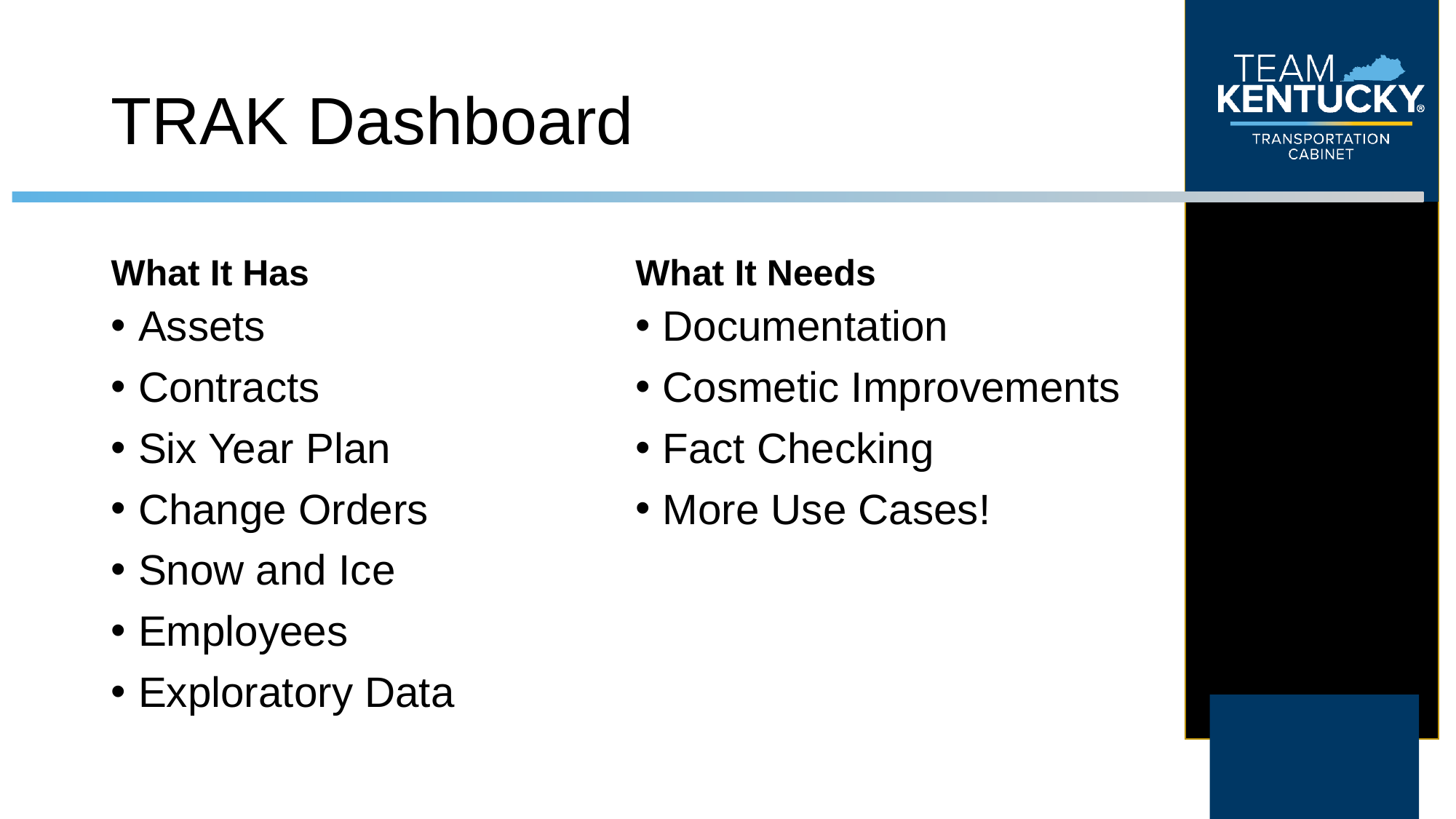

# TRAK Dashboard
What It Has
What It Needs
Assets
Contracts
Six Year Plan
Change Orders
Snow and Ice
Employees
Exploratory Data
Documentation
Cosmetic Improvements
Fact Checking
More Use Cases!